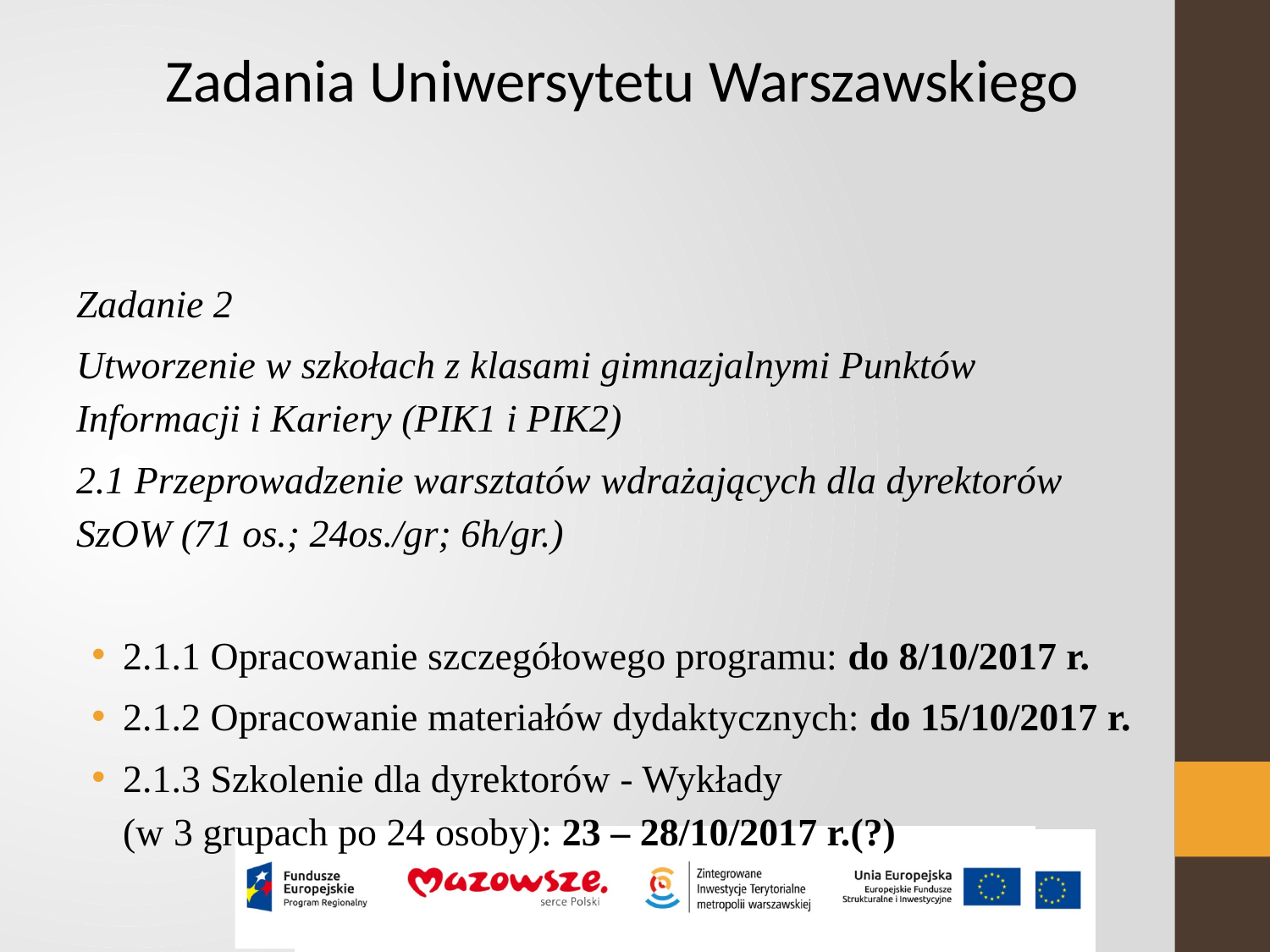

Zadania Uniwersytetu Warszawskiego

Zadanie 2
Utworzenie w szkołach z klasami gimnazjalnymi Punktów Informacji i Kariery (PIK1 i PIK2)
2.1 Przeprowadzenie warsztatów wdrażających dla dyrektorów SzOW (71 os.; 24os./gr; 6h/gr.)

2.1.1 Opracowanie szczegółowego programu: do 8/10/2017 r.
2.1.2 Opracowanie materiałów dydaktycznych: do 15/10/2017 r.
2.1.3 Szkolenie dla dyrektorów - Wykłady
(w 3 grupach po 24 osoby): 23 – 28/10/2017 r.(?)